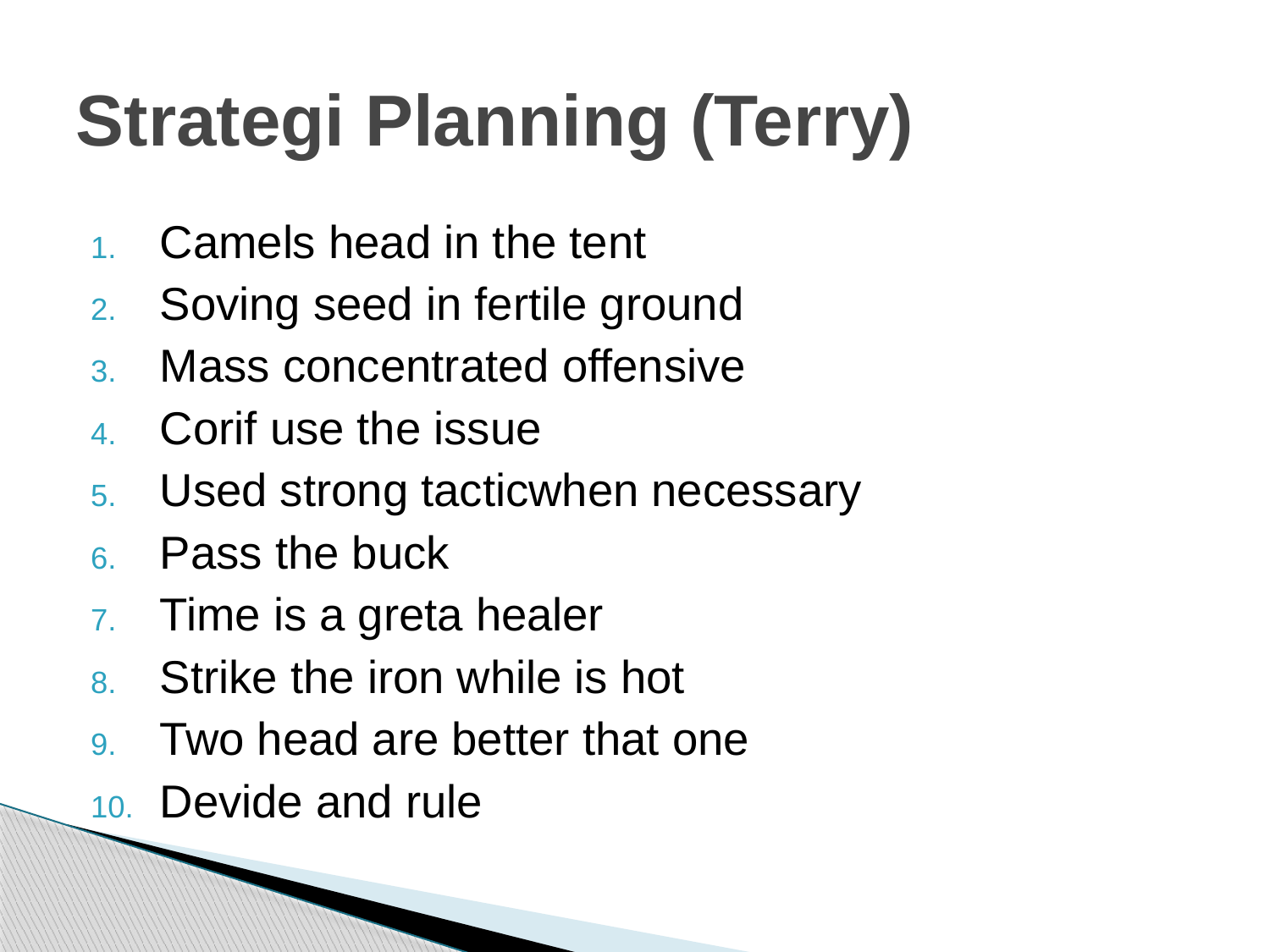

# Strategi Planning (Terry)
Camels head in the tent
Soving seed in fertile ground
Mass concentrated offensive
Corif use the issue
Used strong tacticwhen necessary
Pass the buck
Time is a greta healer
Strike the iron while is hot
Two head are better that one
Devide and rule